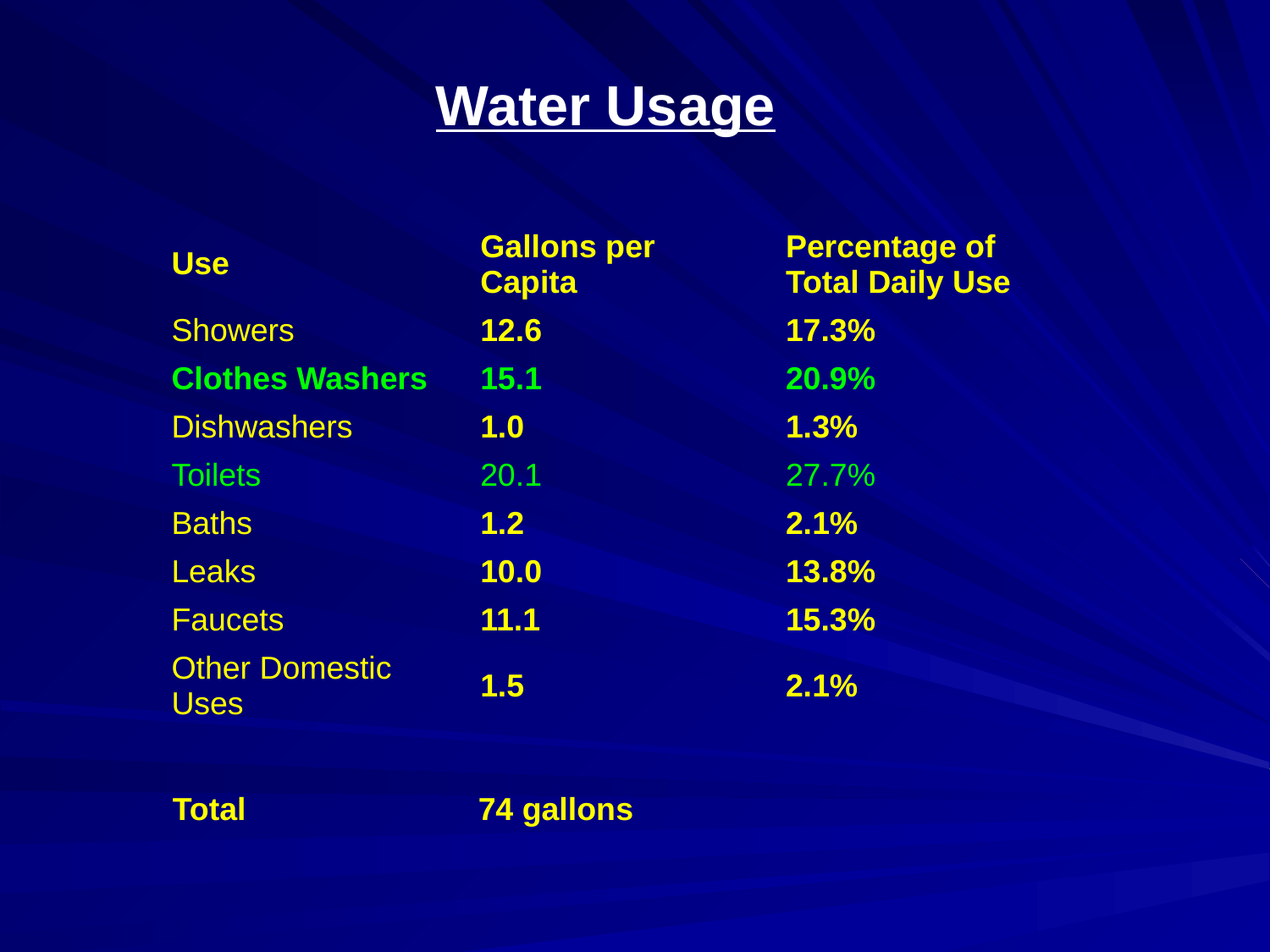

Water Usage
| Use | Gallons per Capita | Percentage of Total Daily Use |
| --- | --- | --- |
| Showers | 12.6 | 17.3% |
| Clothes Washers | 15.1 | 20.9% |
| Dishwashers | 1.0 | 1.3% |
| Toilets | 20.1 | 27.7% |
| Baths | 1.2 | 2.1% |
| Leaks | 10.0 | 13.8% |
| Faucets | 11.1 | 15.3% |
| Other Domestic Uses | 1.5 | 2.1% |
Total
74 gallons